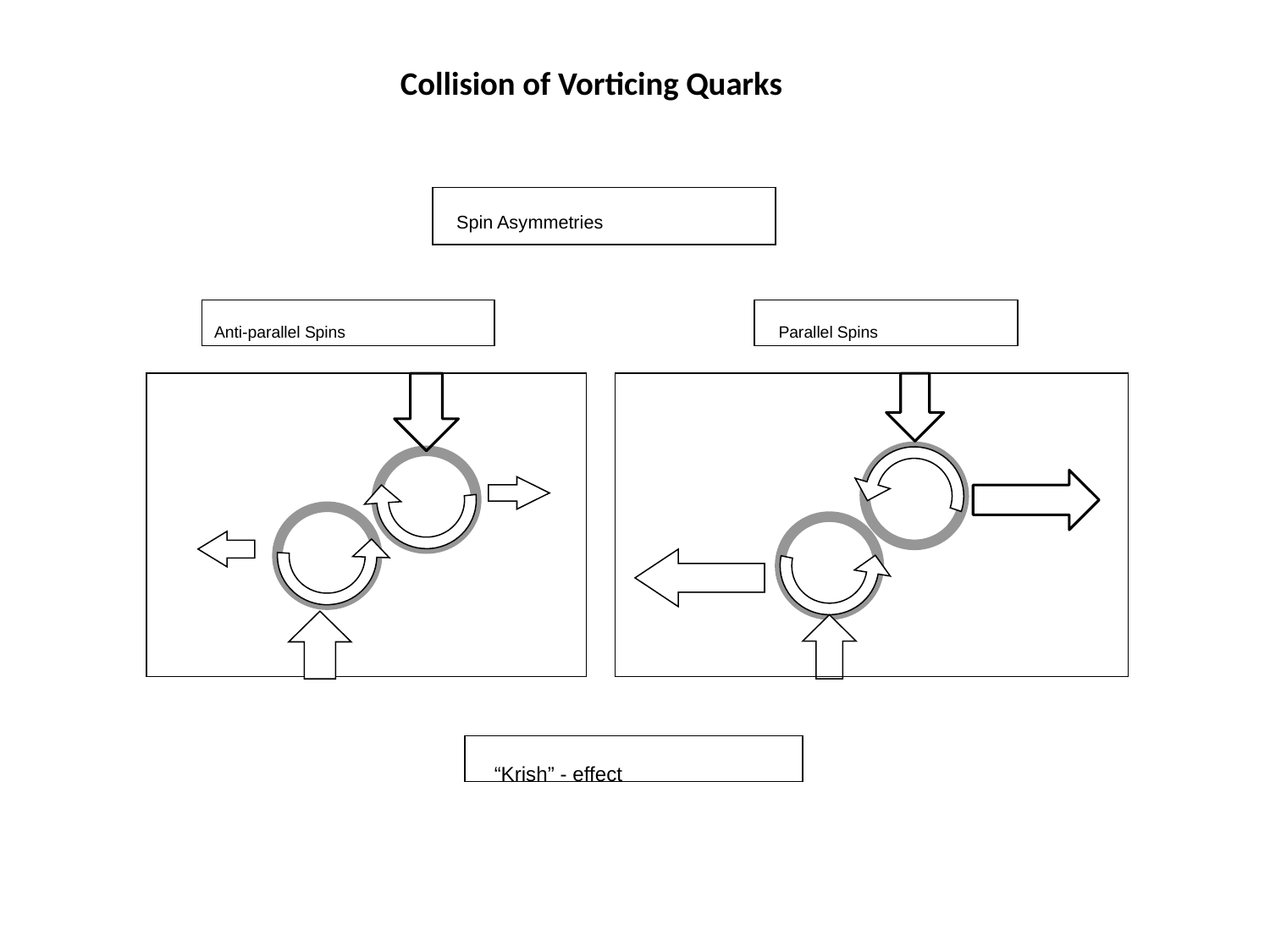

Collision of Vorticing Quarks
   Spin Asymmetries
Anti-parallel Spins
   Parallel Spins

   “Krish” - effect